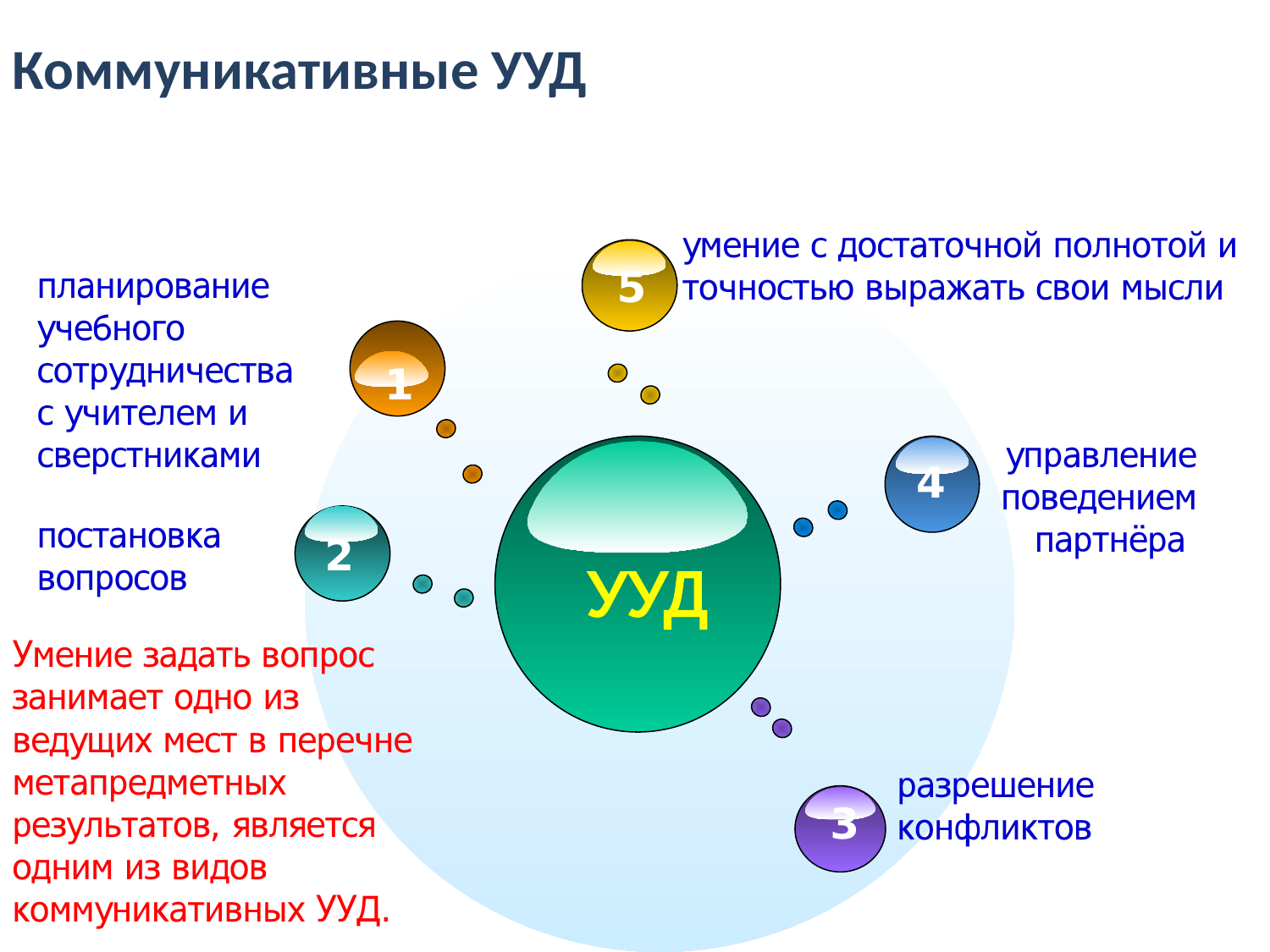

Коммуникативные УУД
умение с достаточной полнотой и точностью выражать свои мысли

5

планирование учебного сотрудничества с учителем и сверстниками

1

управление поведением партнёра

4

2
постановка вопросов

УУД

Умение задать вопрос занимает одно из ведущих мест в перечне метапредметных результатов, является одним из видов коммуникативных УУД.

разрешение конфликтов

3